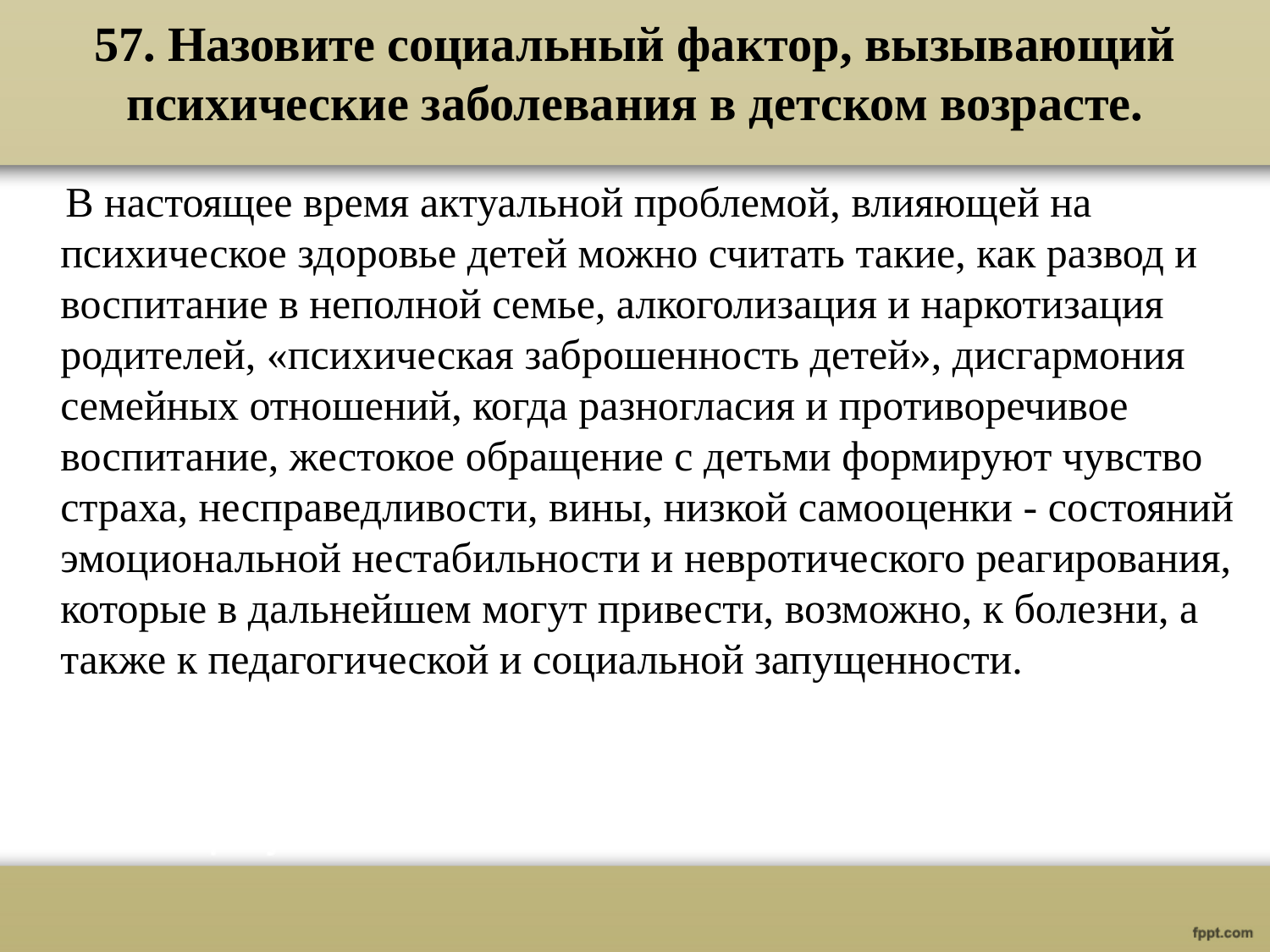

# 57. Назовите социальный фактор, вызывающий психические заболевания в детском возрасте.
     В настоящее время актуальной проблемой, влияющей на психическое здоровье детей можно считать такие, как развод и воспитание в неполной семье, алкоголизация и наркотизация родителей, «психическая заброшенность детей», дисгармония семейных отношений, когда разногласия и противоречивое воспитание, жестокое обращение с детьми формируют чувство страха, несправедливости, вины, низкой самооценки - состояний эмоциональной нестабильности и невротического реагирования, которые в дальнейшем могут привести, возможно, к болезни, а также к педагогической и социальной запущенности.